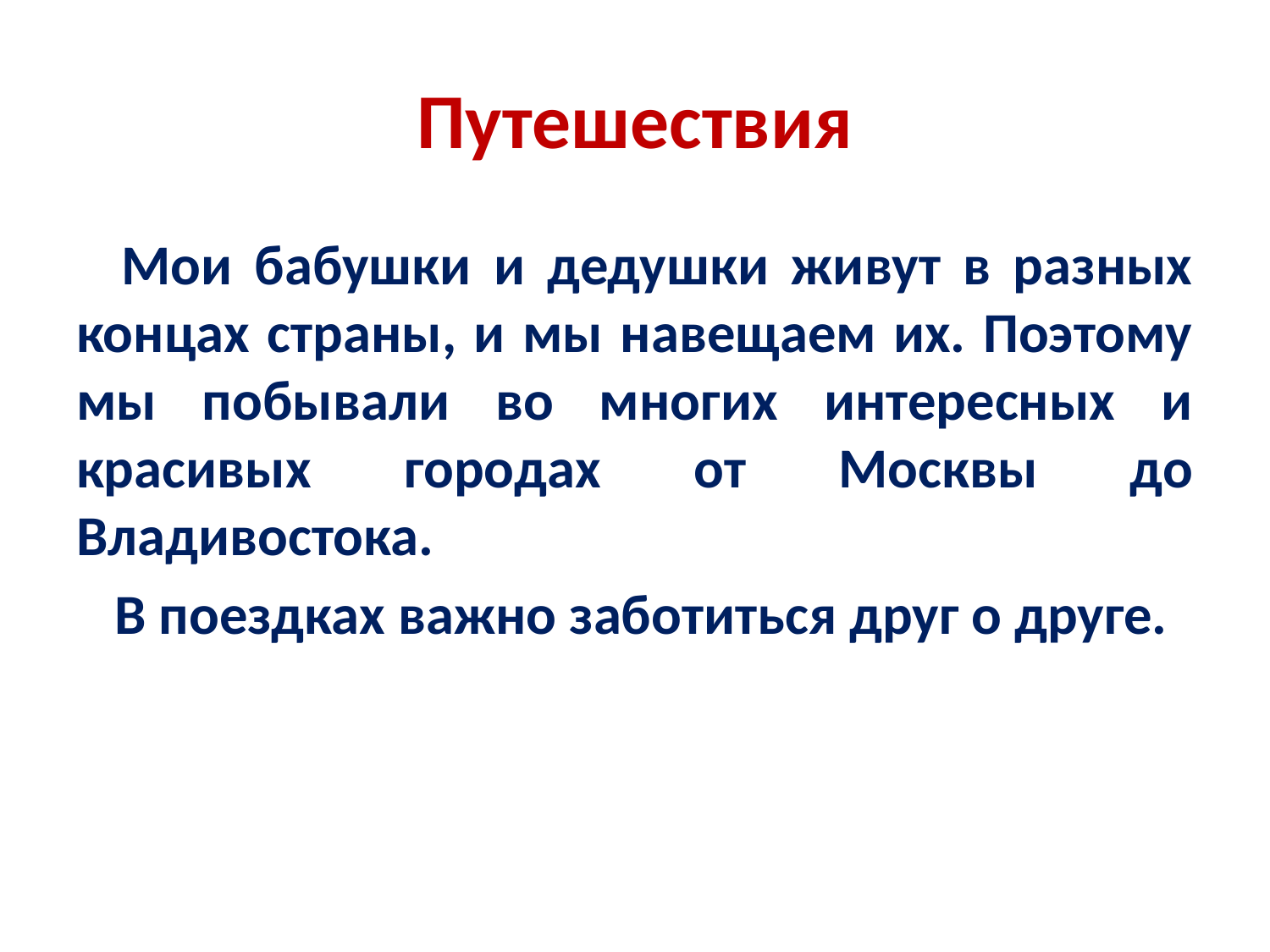

# Путешествия
  Мои бабушки и дедушки живут в разных концах страны, и мы навещаем их. Поэтому мы побывали во многих интересных и красивых городах от Москвы до Владивостока.
   В поездках важно заботиться друг о друге.